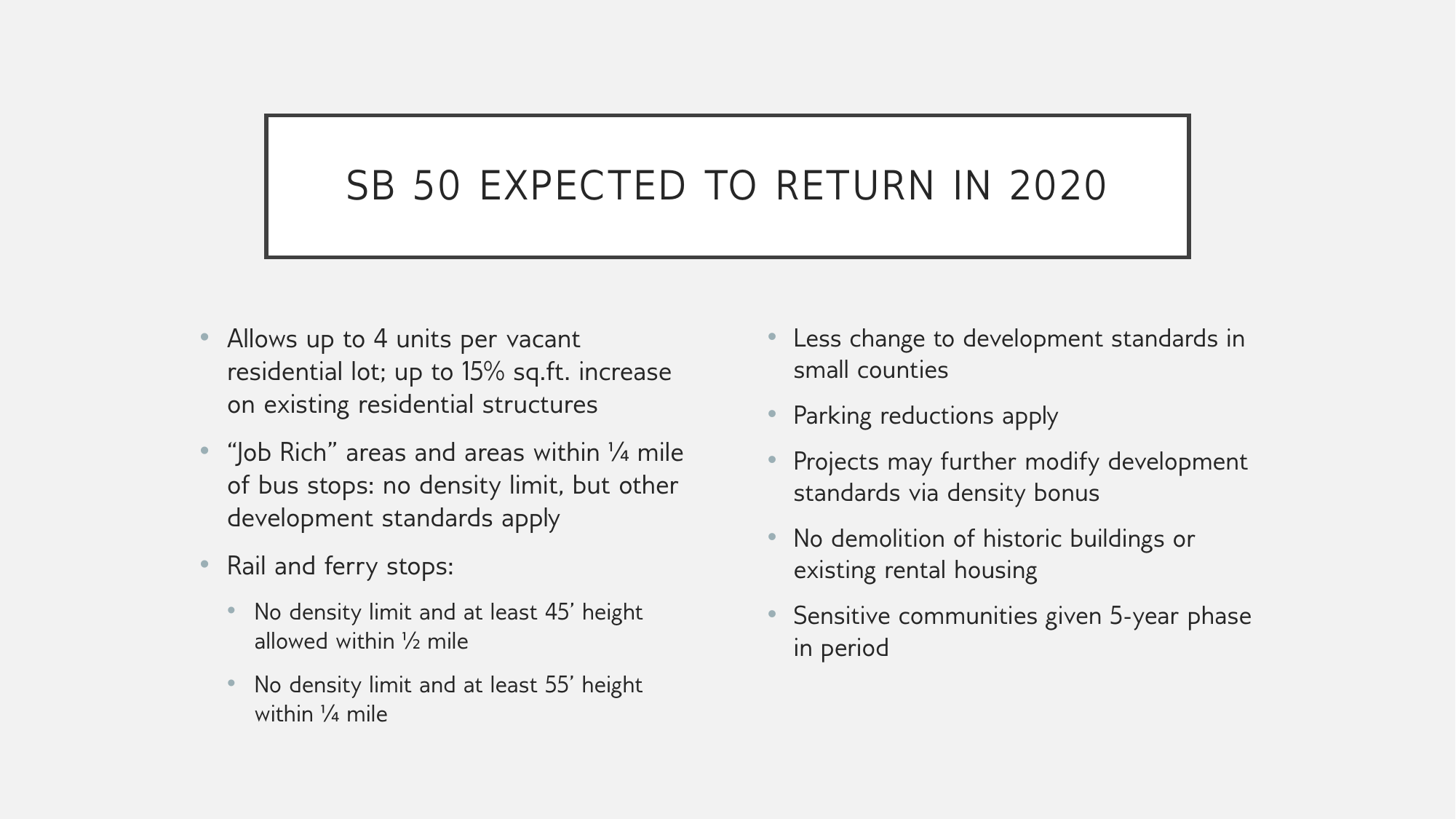

# SB 50 expected to Return in 2020
Allows up to 4 units per vacant residential lot; up to 15% sq.ft. increase on existing residential structures
“Job Rich” areas and areas within ¼ mile of bus stops: no density limit, but other development standards apply
Rail and ferry stops:
No density limit and at least 45’ height allowed within ½ mile
No density limit and at least 55’ height within ¼ mile
Less change to development standards in small counties
Parking reductions apply
Projects may further modify development standards via density bonus
No demolition of historic buildings or existing rental housing
Sensitive communities given 5-year phase in period